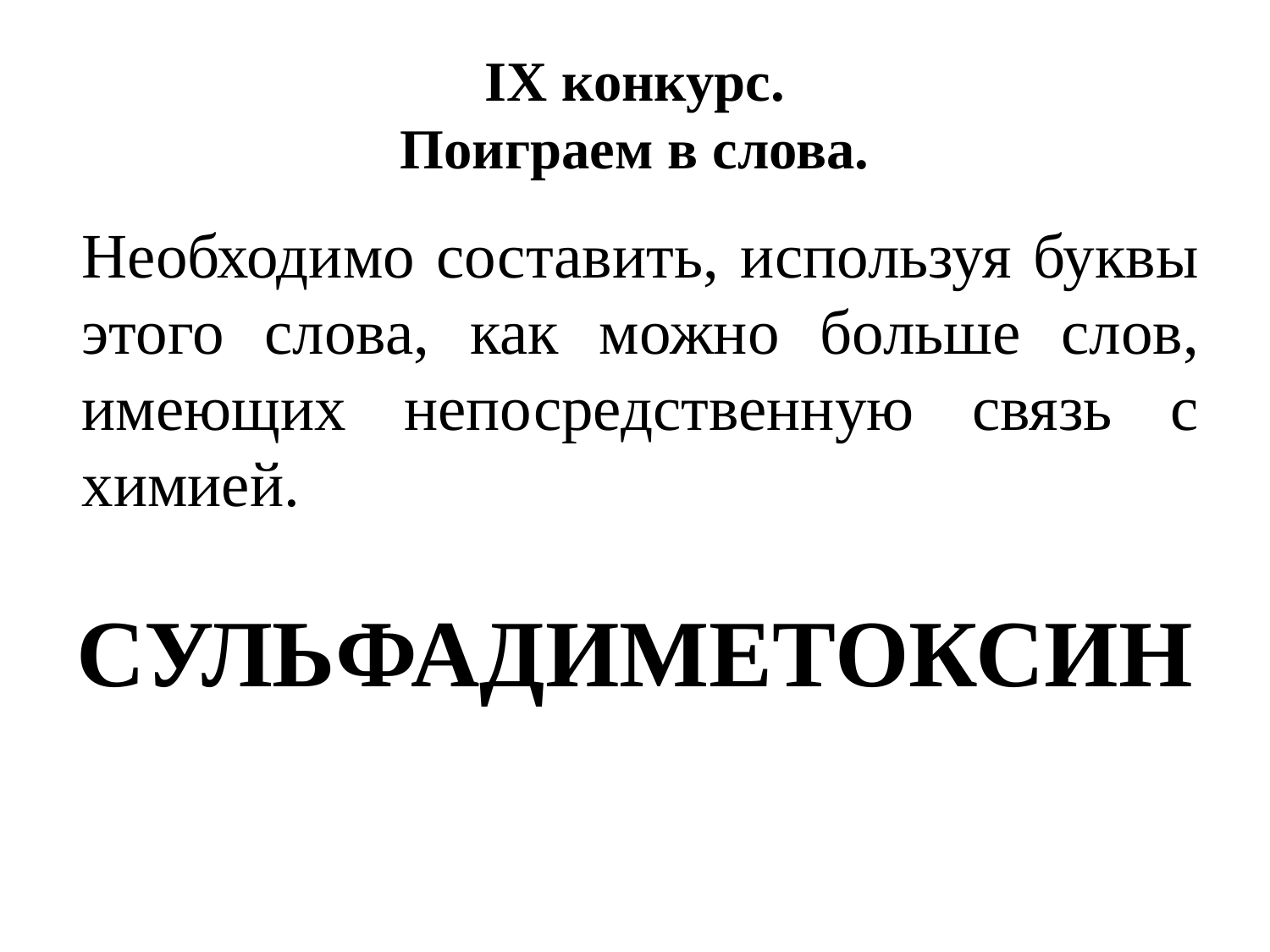

IХ конкурс.
Поиграем в слова.
Необходимо составить, используя буквы этого слова, как можно больше слов, имеющих непосредственную связь с химией.
СУЛЬФАДИМЕТОКСИН